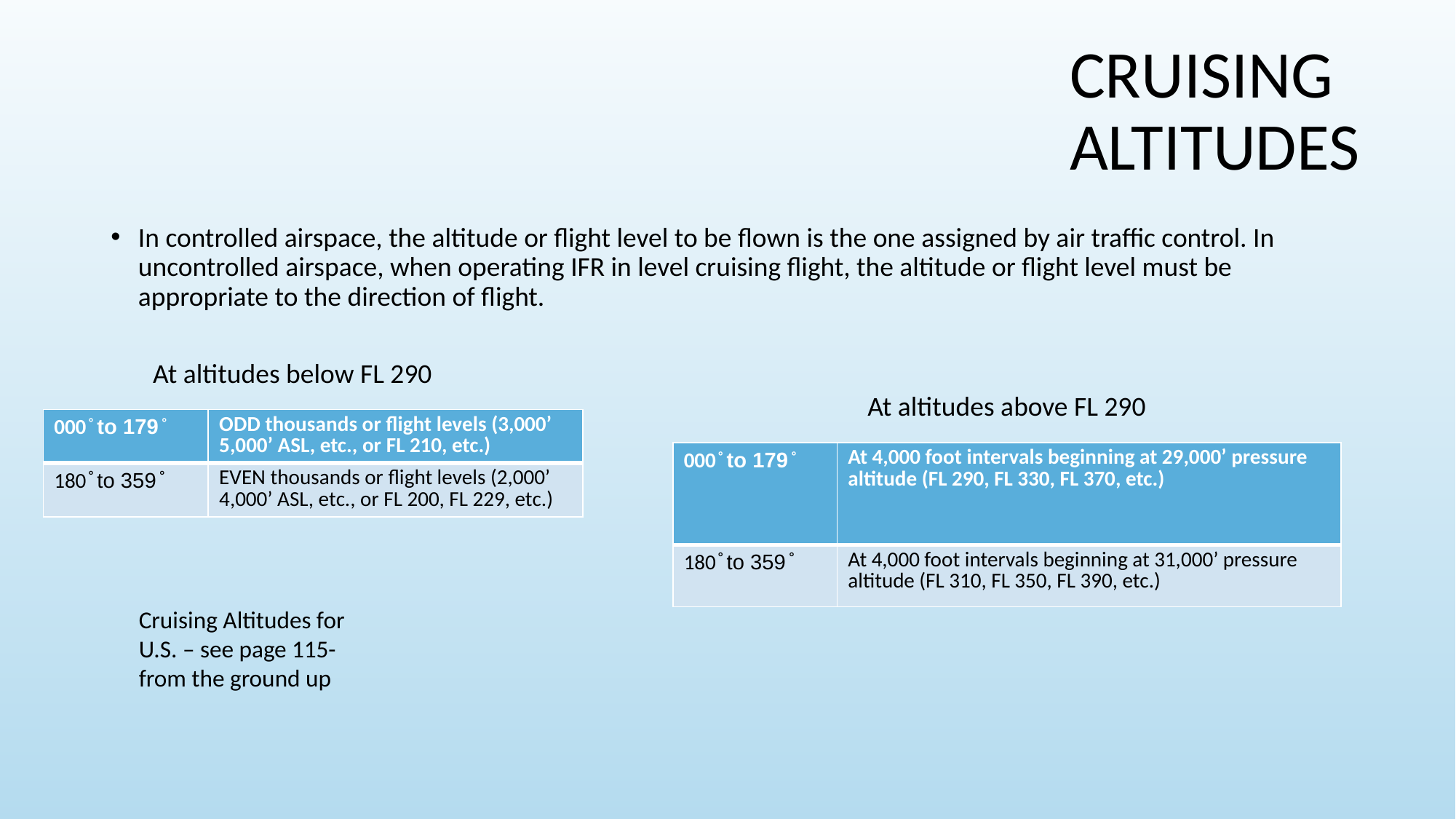

# CRUISING ALTITUDES
In controlled airspace, the altitude or flight level to be flown is the one assigned by air traffic control. In uncontrolled airspace, when operating IFR in level cruising flight, the altitude or flight level must be appropriate to the direction of flight.

At altitudes below FL 290
At altitudes above FL 290
| 000 ̊ to 179 ̊ | ODD thousands or flight levels (3,000’ 5,000’ ASL, etc., or FL 210, etc.) |
| --- | --- |
| 180 ̊ to 359 ̊ | EVEN thousands or flight levels (2,000’ 4,000’ ASL, etc., or FL 200, FL 229, etc.) |
| 000 ̊ to 179 ̊ | At 4,000 foot intervals beginning at 29,000’ pressure altitude (FL 290, FL 330, FL 370, etc.) |
| --- | --- |
| 180 ̊ to 359 ̊ | At 4,000 foot intervals beginning at 31,000’ pressure altitude (FL 310, FL 350, FL 390, etc.) |
Cruising Altitudes for U.S. – see page 115- from the ground up